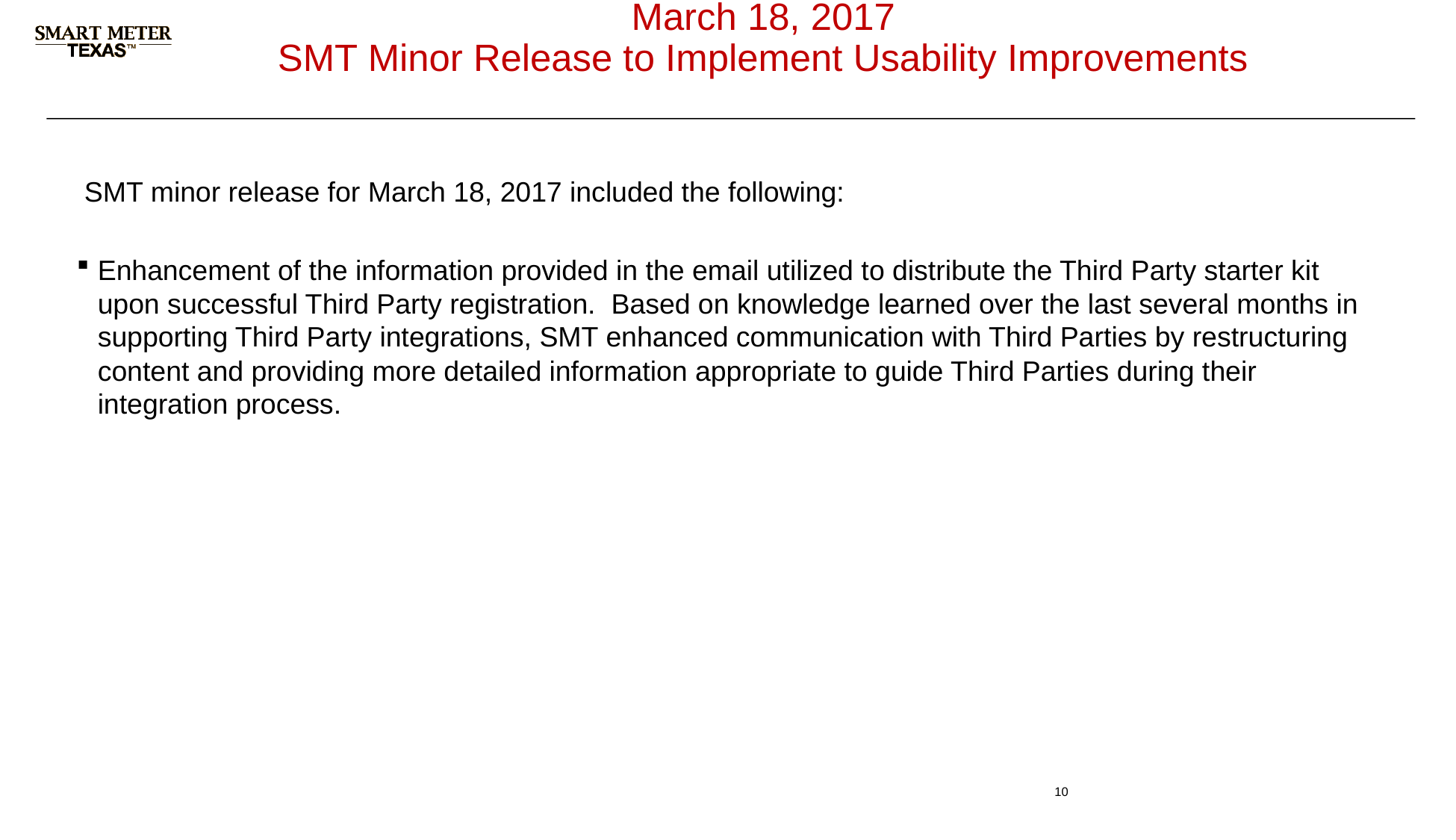

# March 18, 2017 SMT Minor Release to Implement Usability Improvements
SMT minor release for March 18, 2017 included the following:

Enhancement of the information provided in the email utilized to distribute the Third Party starter kit upon successful Third Party registration.  Based on knowledge learned over the last several months in supporting Third Party integrations, SMT enhanced communication with Third Parties by restructuring content and providing more detailed information appropriate to guide Third Parties during their integration process.
10